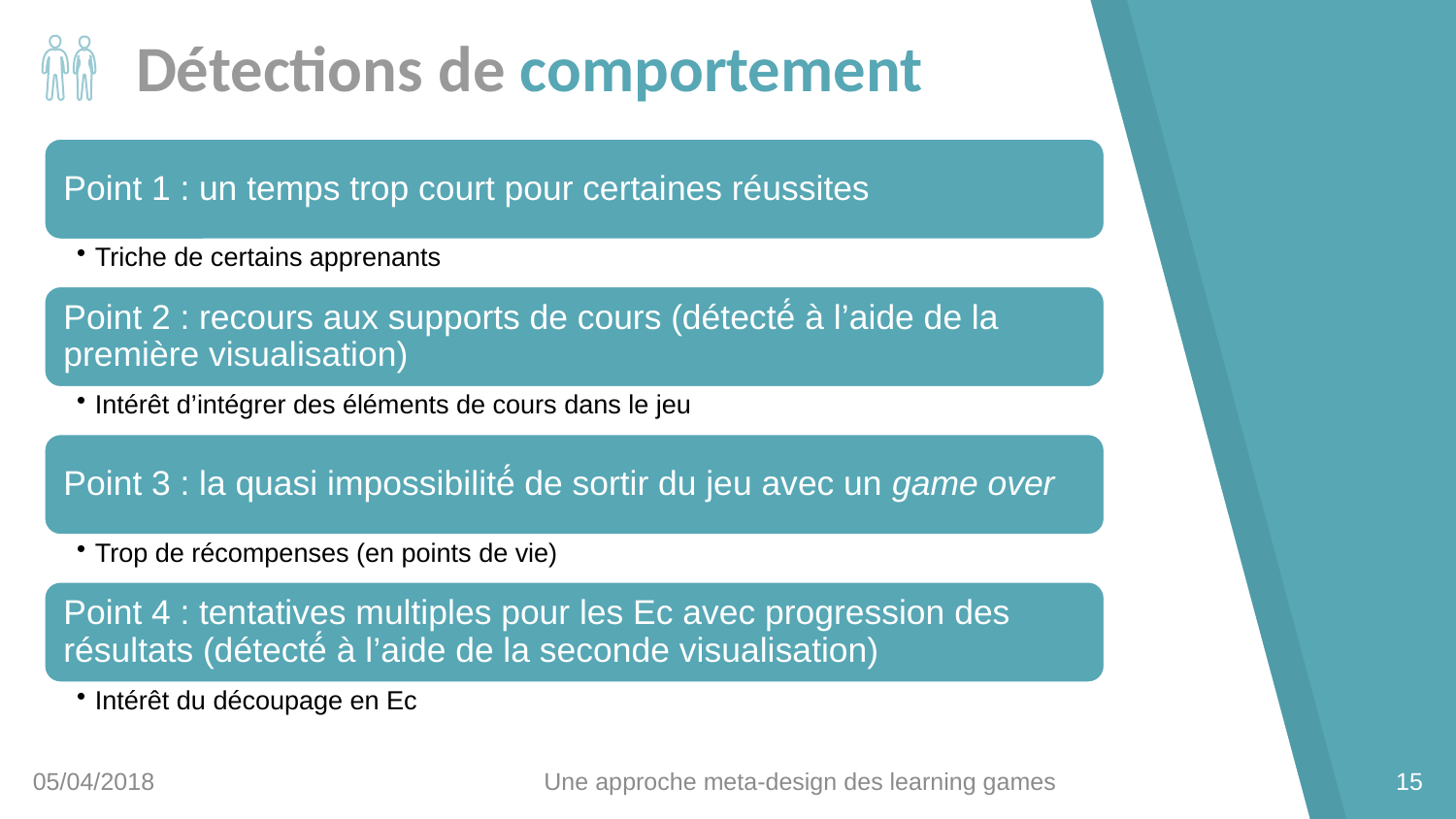

# Détections de comportement
Point 1 : un temps trop court pour certaines réussites
Triche de certains apprenants
Point 2 : recours aux supports de cours (détecté́ à l’aide de la première visualisation)
Intérêt d’intégrer des éléments de cours dans le jeu
Point 3 : la quasi impossibilité́ de sortir du jeu avec un game over
Trop de récompenses (en points de vie)
Point 4 : tentatives multiples pour les Ec avec progression des résultats (détecté́ à l’aide de la seconde visualisation)
Intérêt du découpage en Ec
05/04/2018
Une approche meta-design des learning games
15